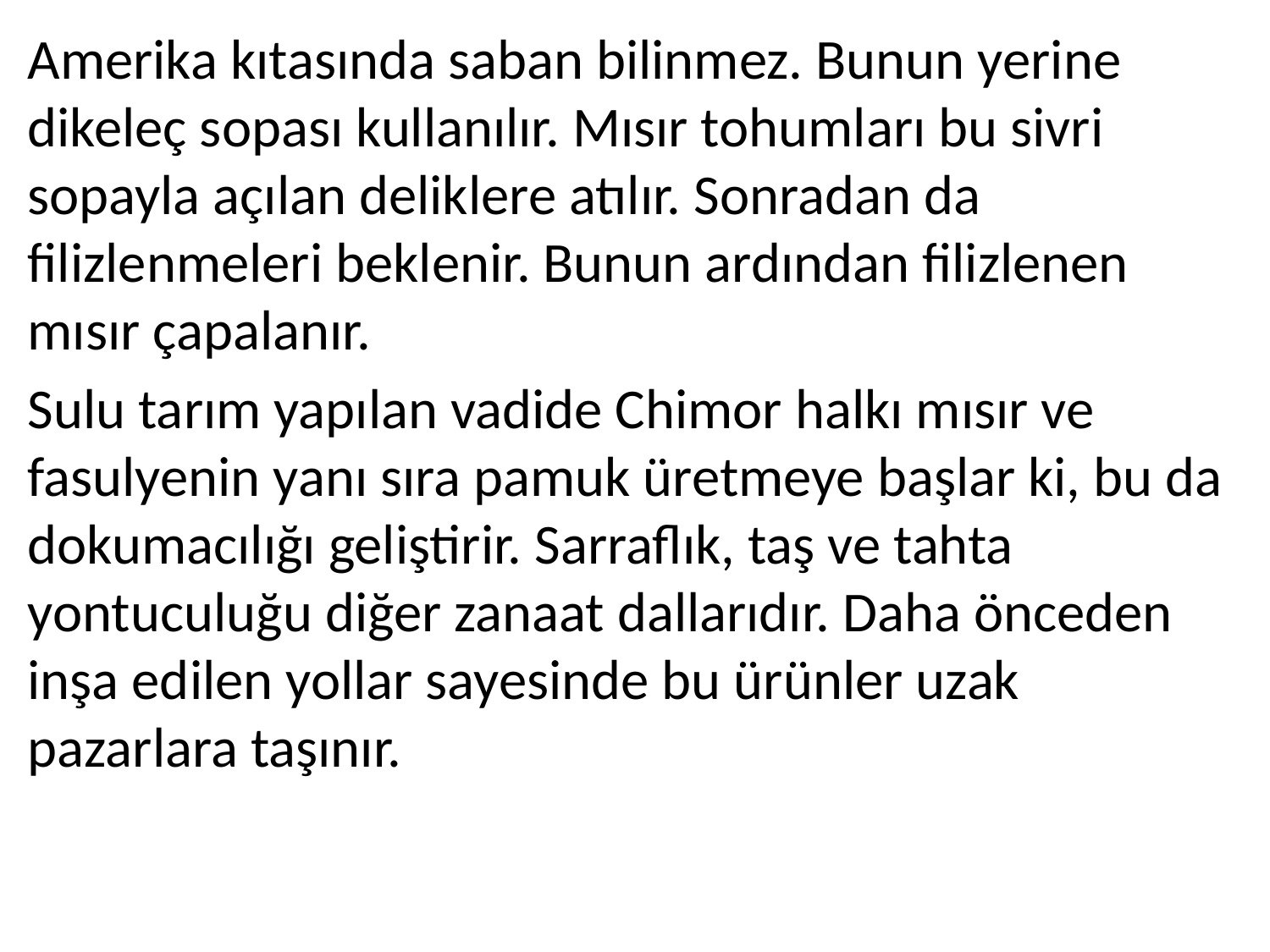

Amerika kıtasında saban bilinmez. Bunun yerine dikeleç sopası kullanılır. Mısır tohumları bu sivri sopayla açılan deliklere atılır. Sonradan da filizlenmeleri beklenir. Bunun ardından filizlenen mısır çapalanır.
Sulu tarım yapılan vadide Chimor halkı mısır ve fasulyenin yanı sıra pamuk üretmeye başlar ki, bu da dokumacılığı geliştirir. Sarraflık, taş ve tahta yontuculuğu diğer zanaat dallarıdır. Daha önceden inşa edilen yollar sayesinde bu ürünler uzak pazarlara taşınır.